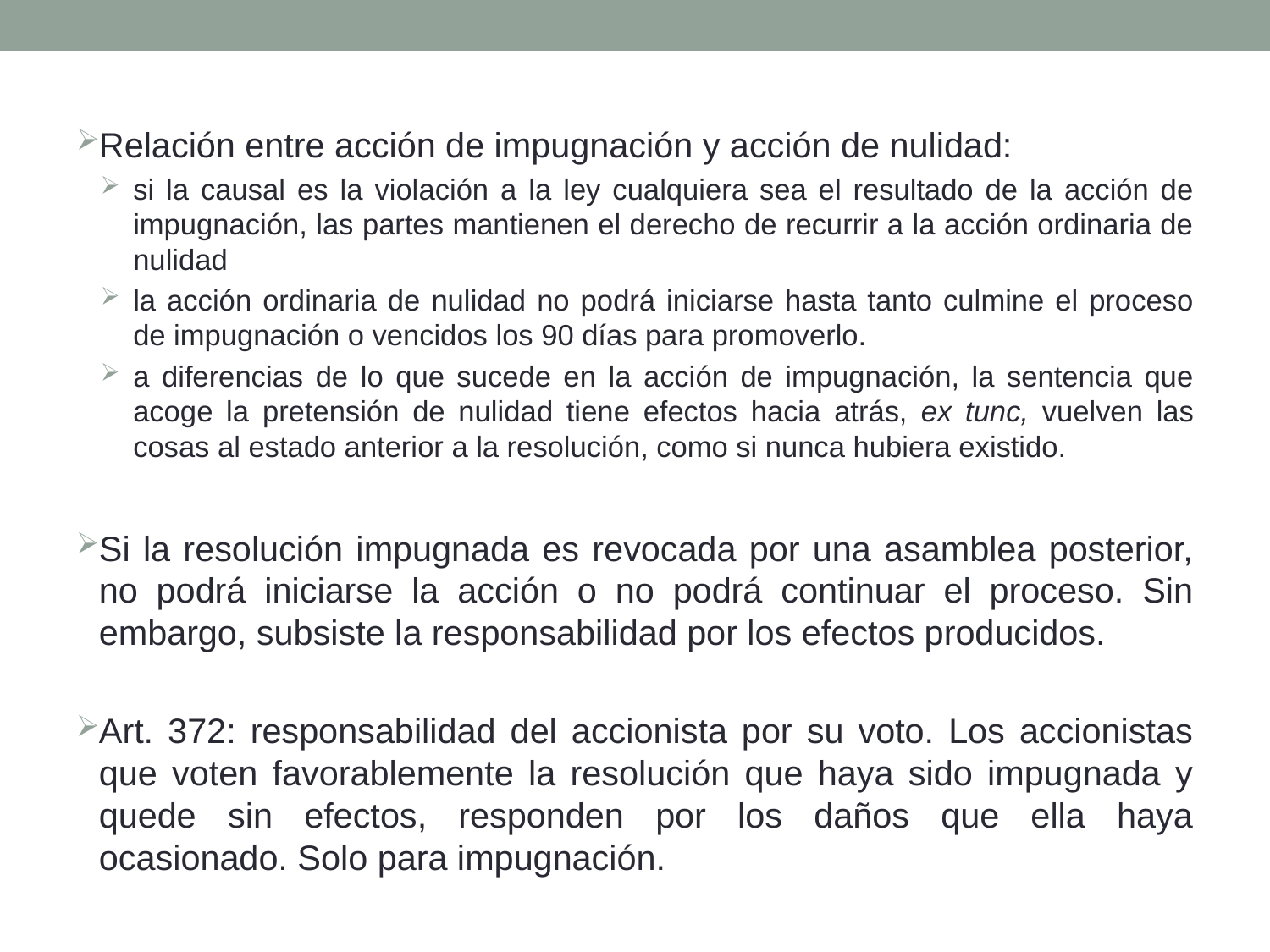

Relación entre acción de impugnación y acción de nulidad:
si la causal es la violación a la ley cualquiera sea el resultado de la acción de impugnación, las partes mantienen el derecho de recurrir a la acción ordinaria de nulidad
la acción ordinaria de nulidad no podrá iniciarse hasta tanto culmine el proceso de impugnación o vencidos los 90 días para promoverlo.
a diferencias de lo que sucede en la acción de impugnación, la sentencia que acoge la pretensión de nulidad tiene efectos hacia atrás, ex tunc, vuelven las cosas al estado anterior a la resolución, como si nunca hubiera existido.

Si la resolución impugnada es revocada por una asamblea posterior, no podrá iniciarse la acción o no podrá continuar el proceso. Sin embargo, subsiste la responsabilidad por los efectos producidos.

Art. 372: responsabilidad del accionista por su voto. Los accionistas que voten favorablemente la resolución que haya sido impugnada y quede sin efectos, responden por los daños que ella haya ocasionado. Solo para impugnación.